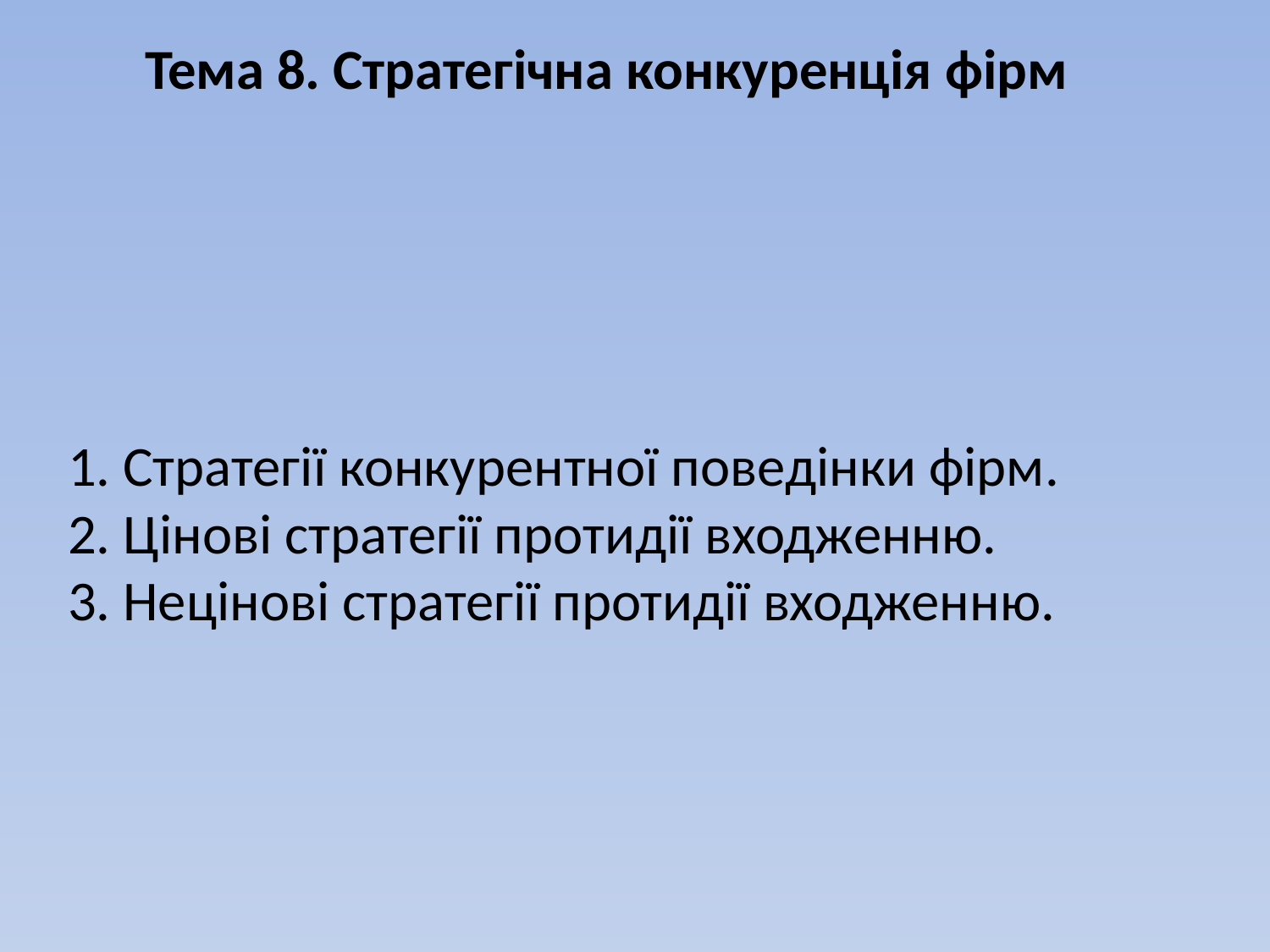

Тема 8. Стратегічна конкуренція фірм

# 1. Стратегії конкурентної поведінки фірм. 2. Цінові стратегії протидії входженню. 3. Нецінові стратегії протидії входженню.